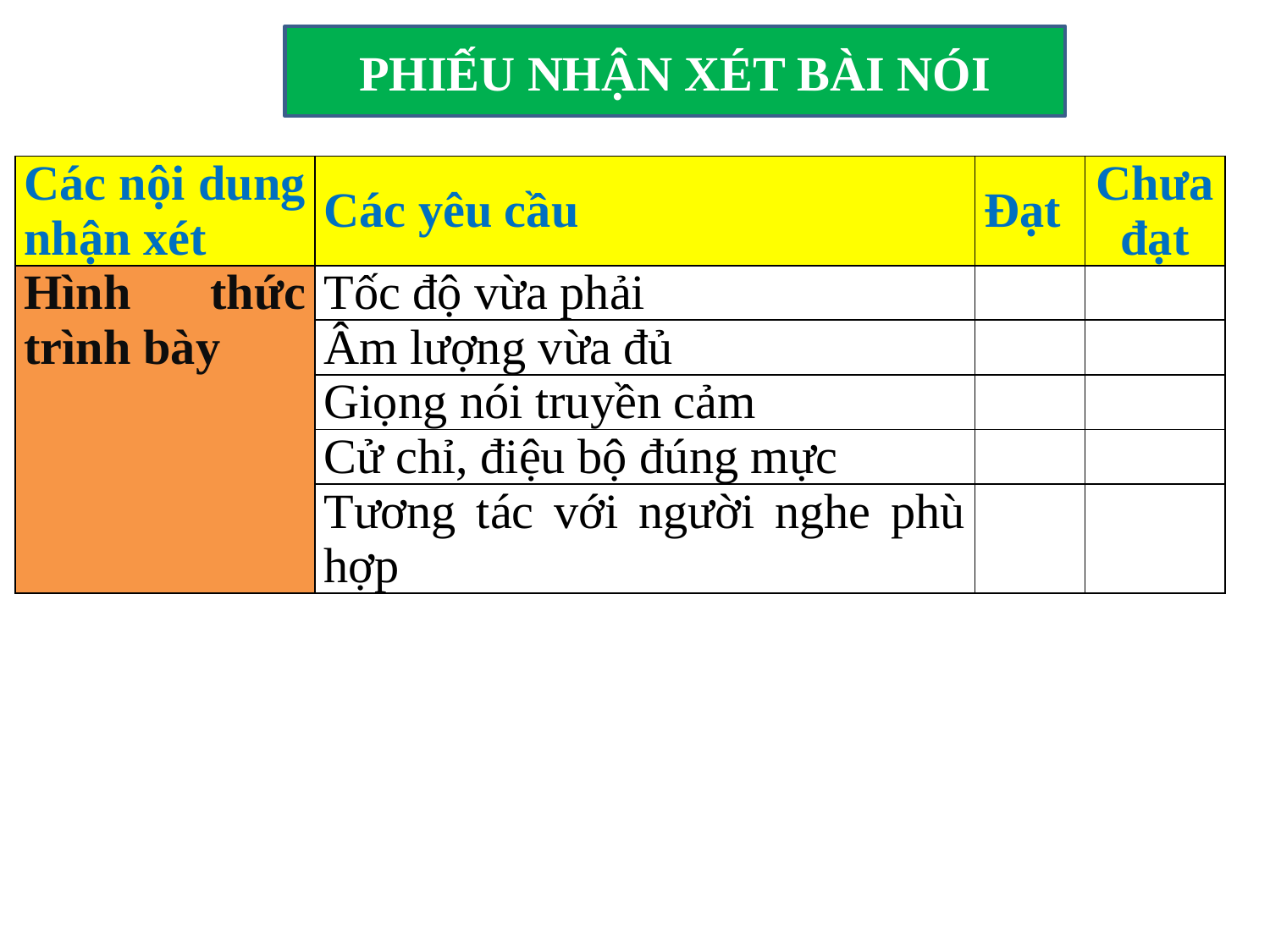

PHIẾU NHẬN XÉT BÀI NÓI
| Các nội dung nhận xét | Các yêu cầu | Đạt | Chưa đạt |
| --- | --- | --- | --- |
| Hình thức trình bày | Tốc độ vừa phải |  |  |
|  | Âm lượng vừa đủ |  |  |
|  | Giọng nói truyền cảm |  |  |
|  | Cử chỉ, điệu bộ đúng mực |  |  |
|  | Tương tác với người nghe phù hợp |  |  |